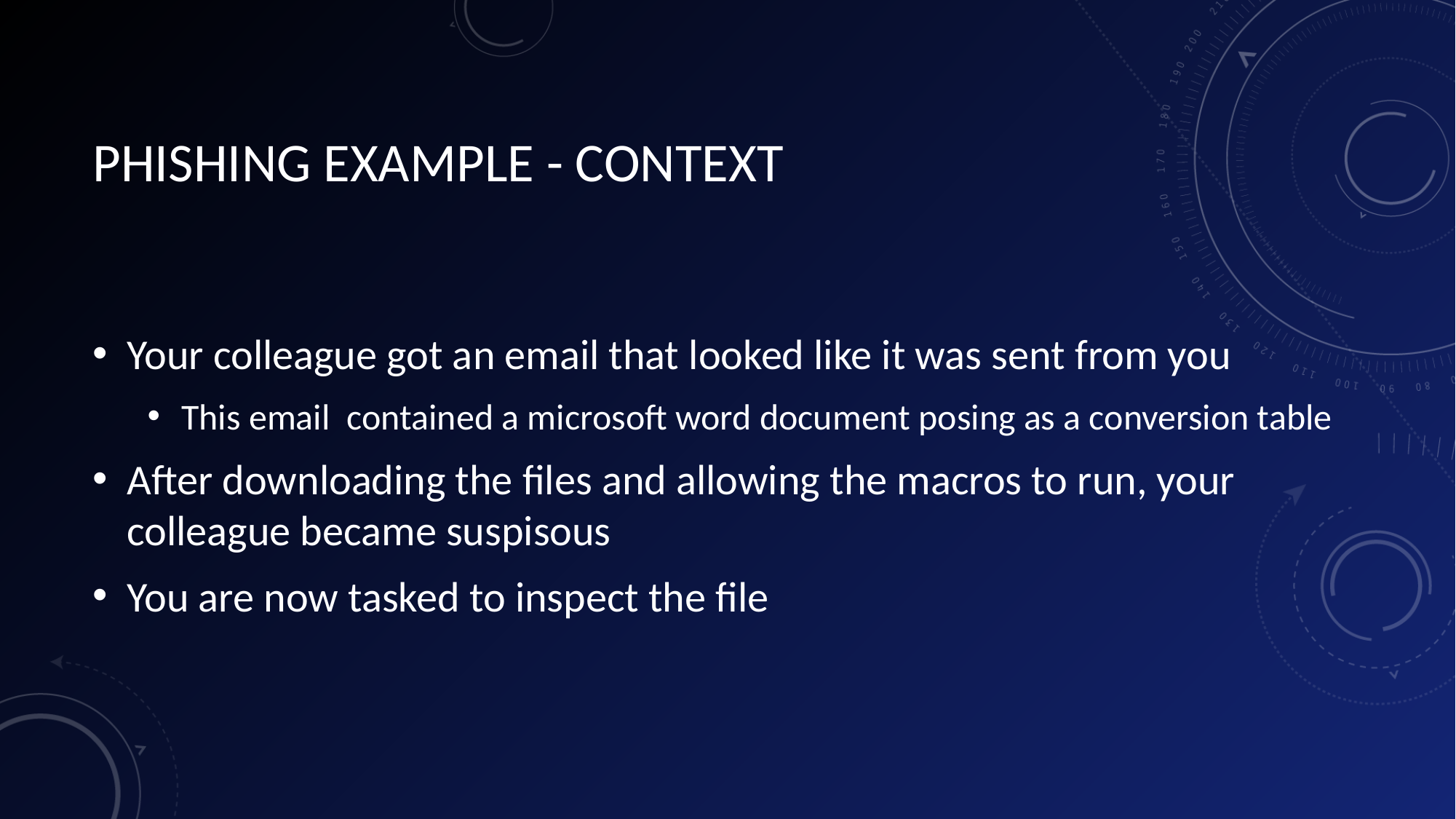

# Phishing EXAMPLE - Context
Your colleague got an email that looked like it was sent from you
This email  contained a microsoft word document posing as a conversion table
After downloading the files and allowing the macros to run, your colleague became suspisous
You are now tasked to inspect the file